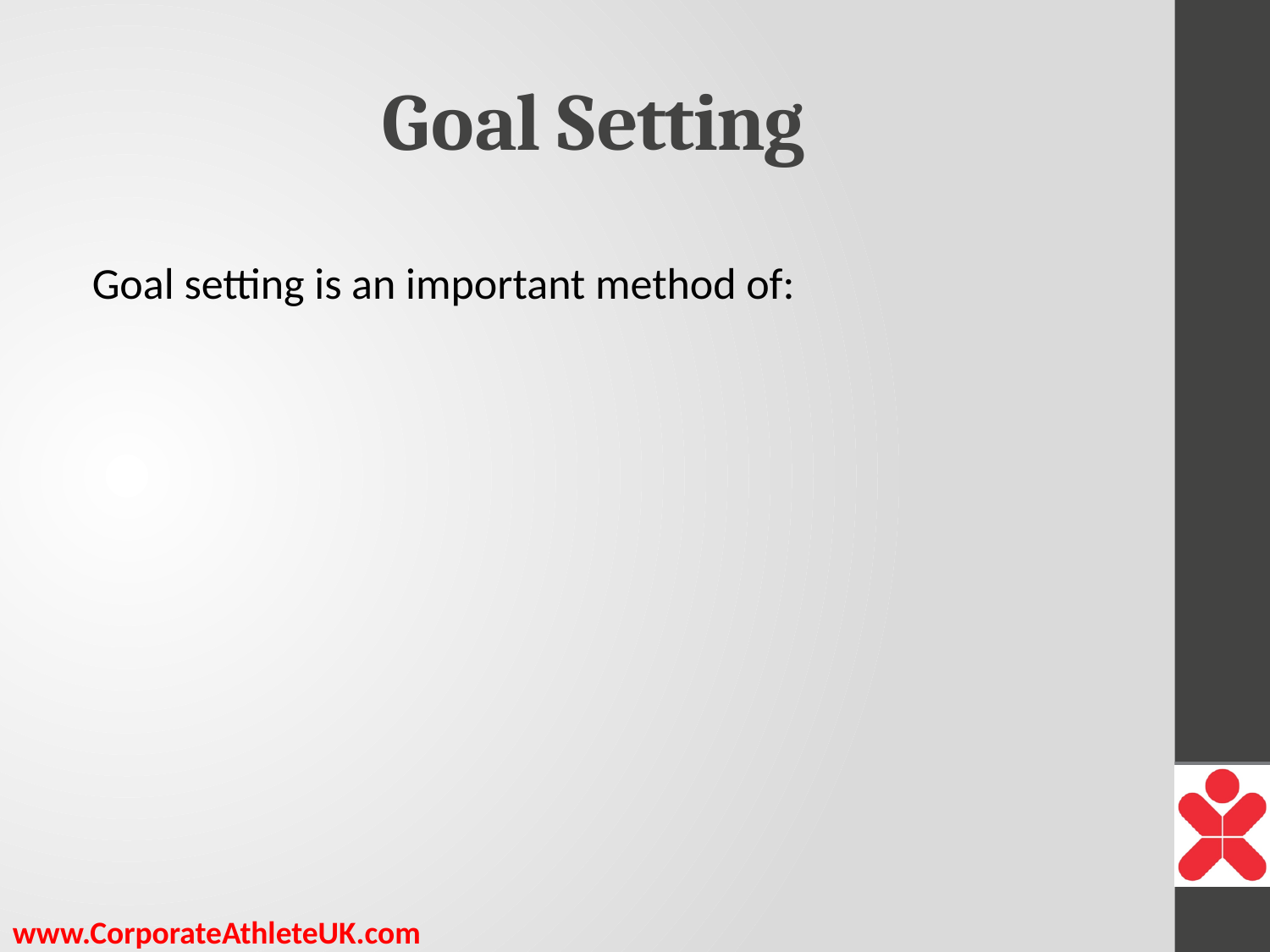

# Goal Setting
Goal setting is an important method of: